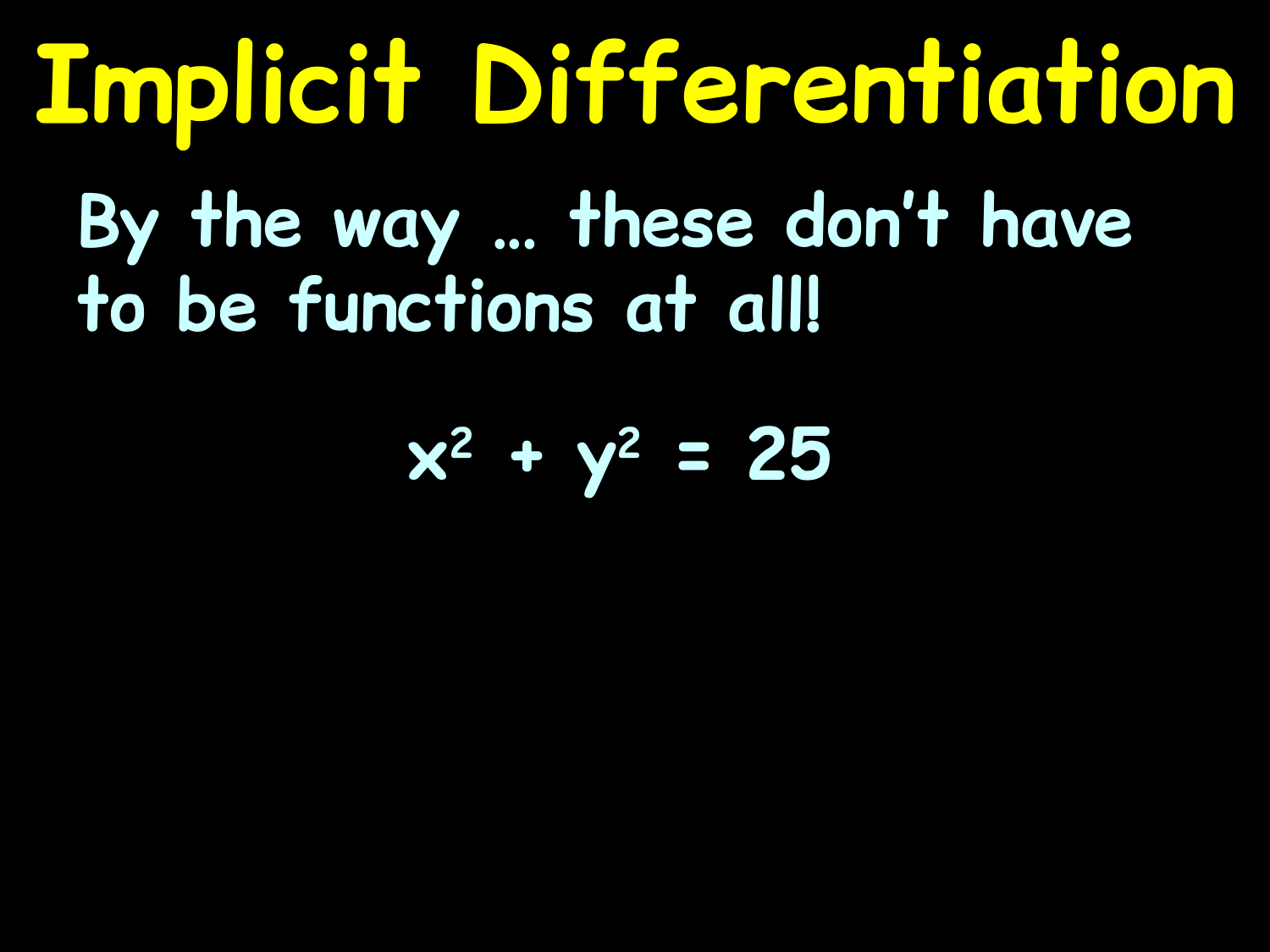

# Implicit Differentiation
By the way … these don’t have to be functions at all!

x2 + y2 = 25